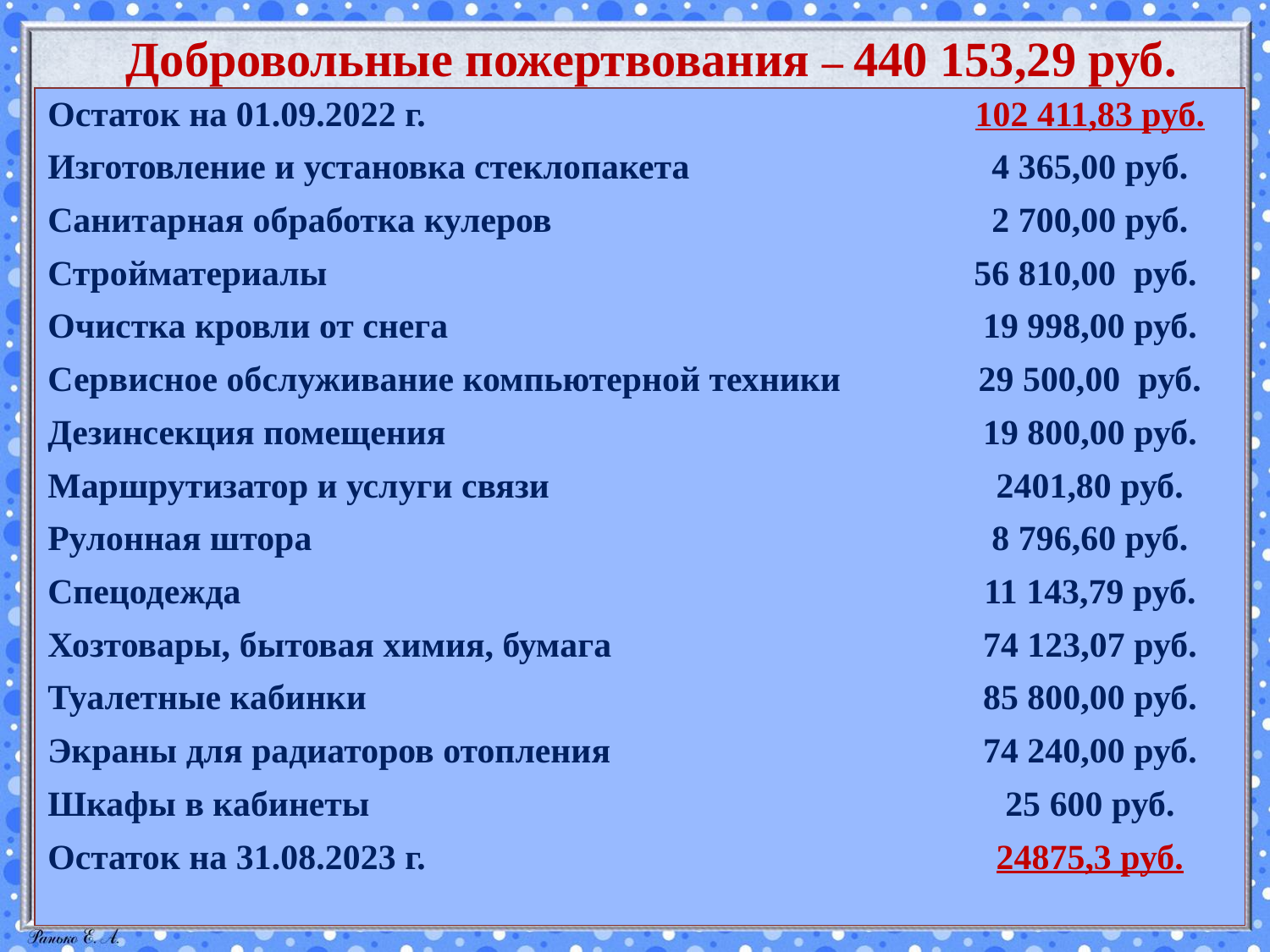

# Добровольные пожертвования – 440 153,29 руб.
| Остаток на 01.09.2022 г. | 102 411,83 руб. |
| --- | --- |
| Изготовление и установка стеклопакета | 4 365,00 руб. |
| Санитарная обработка кулеров | 2 700,00 руб. |
| Стройматериалы | 56 810,00 руб. |
| Очистка кровли от снега | 19 998,00 руб. |
| Сервисное обслуживание компьютерной техники | 29 500,00 руб. |
| Дезинсекция помещения | 19 800,00 руб. |
| Маршрутизатор и услуги связи | 2401,80 руб. |
| Рулонная штора | 8 796,60 руб. |
| Спецодежда | 11 143,79 руб. |
| Хозтовары, бытовая химия, бумага | 74 123,07 руб. |
| Туалетные кабинки | 85 800,00 руб. |
| Экраны для радиаторов отопления | 74 240,00 руб. |
| Шкафы в кабинеты | 25 600 руб. |
| Остаток на 31.08.2023 г. | 24875,3 руб. |